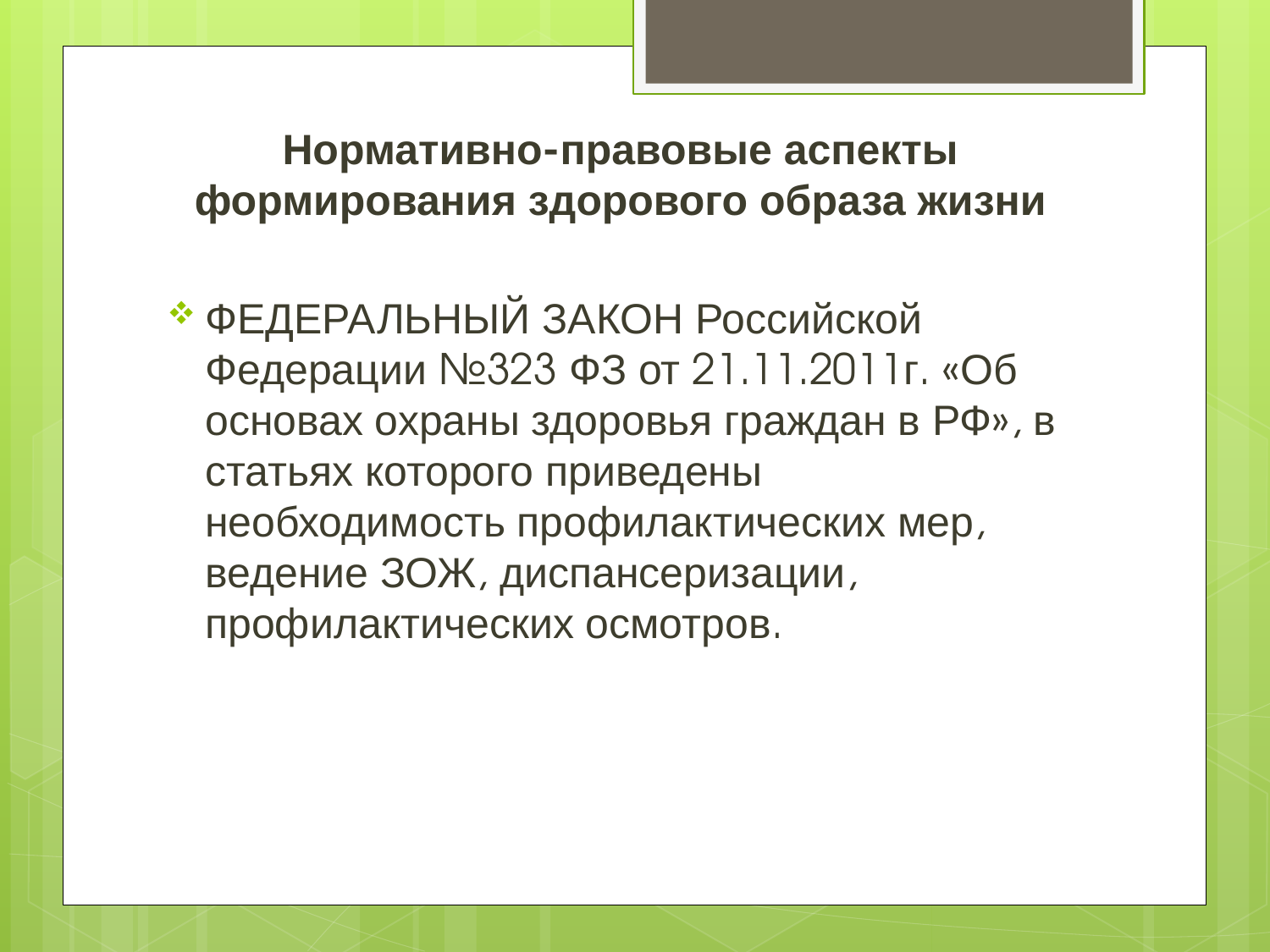

Нормативно-правовые аспекты формирования здорового образа жизни

ФЕДЕРАЛЬНЫЙ ЗАКОН Российской Федерации №323 ФЗ от 21.11.2011г. «Об основах охраны здоровья граждан в РФ», в статьях которого приведены необходимость профилактических мер, ведение ЗОЖ, диспансеризации, профилактических осмотров.